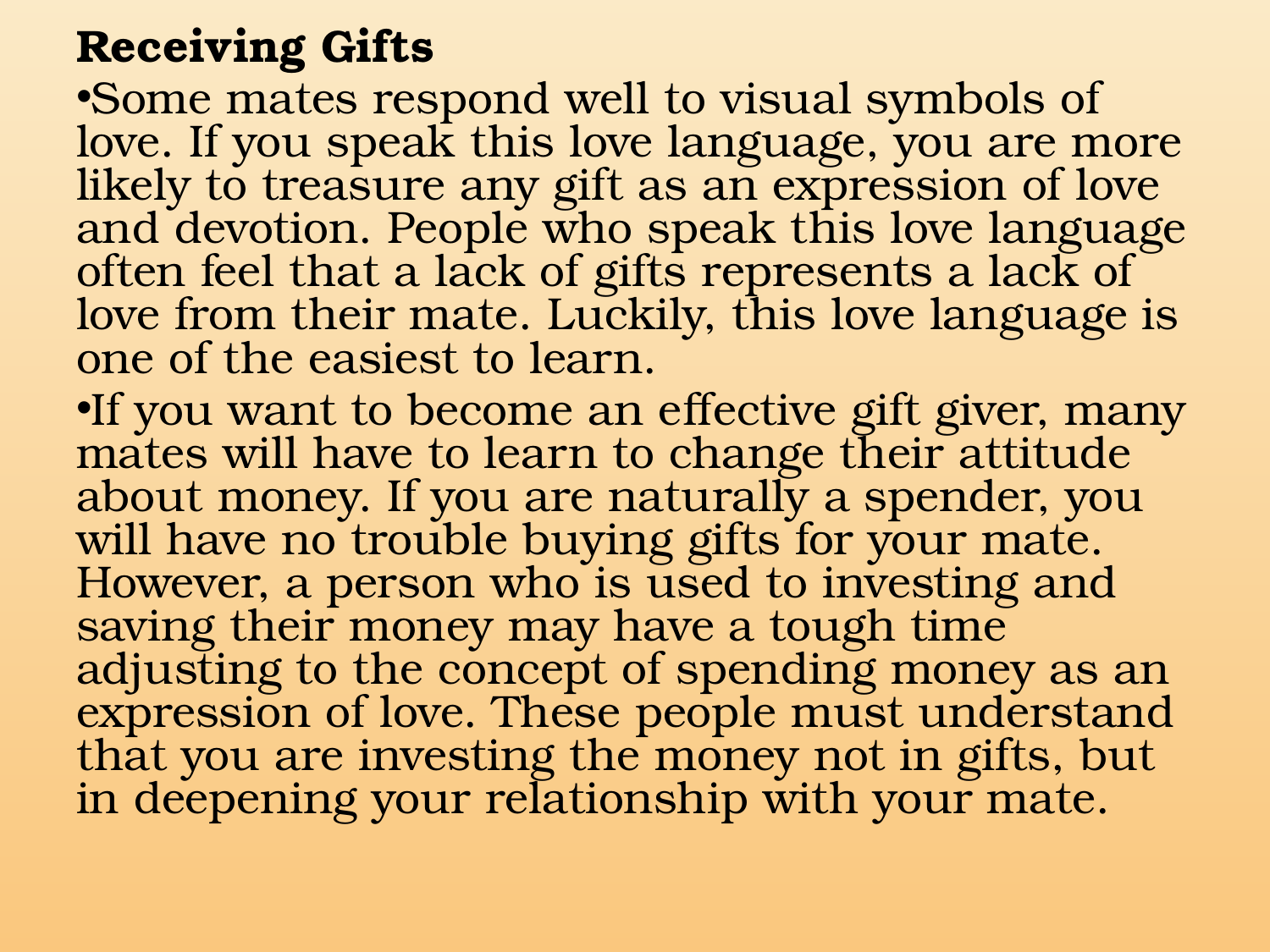

Receiving Gifts
Some mates respond well to visual symbols of love. If you speak this love language, you are more likely to treasure any gift as an expression of love and devotion. People who speak this love language often feel that a lack of gifts represents a lack of love from their mate. Luckily, this love language is one of the easiest to learn.
If you want to become an effective gift giver, many mates will have to learn to change their attitude about money. If you are naturally a spender, you will have no trouble buying gifts for your mate. However, a person who is used to investing and saving their money may have a tough time adjusting to the concept of spending money as an expression of love. These people must understand that you are investing the money not in gifts, but in deepening your relationship with your mate.